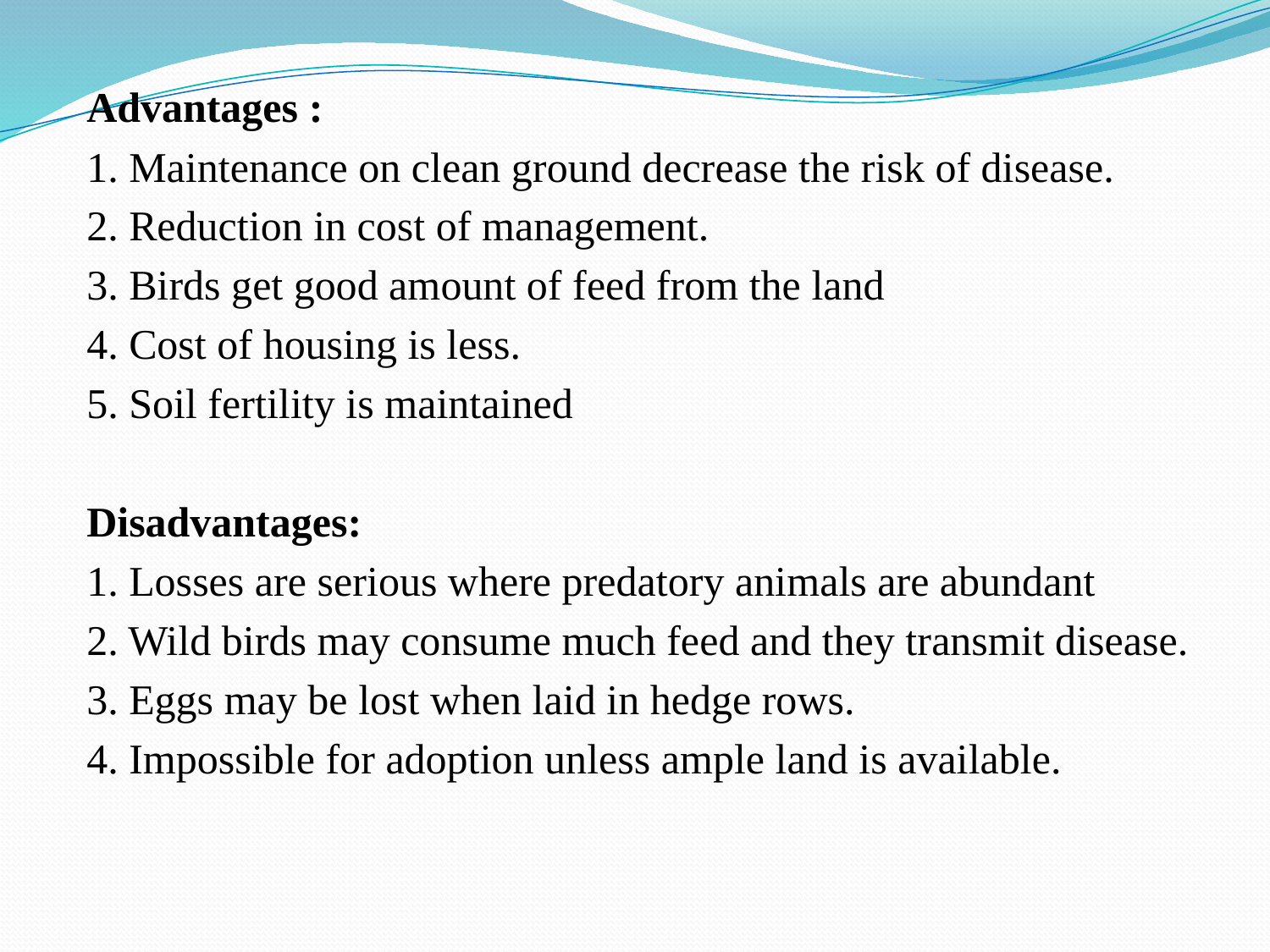

Advantages :
1. Maintenance on clean ground decrease the risk of disease.
2. Reduction in cost of management.
3. Birds get good amount of feed from the land
4. Cost of housing is less.
5. Soil fertility is maintained

Disadvantages:
1. Losses are serious where predatory animals are abundant
2. Wild birds may consume much feed and they transmit disease.
3. Eggs may be lost when laid in hedge rows.
4. Impossible for adoption unless ample land is available.